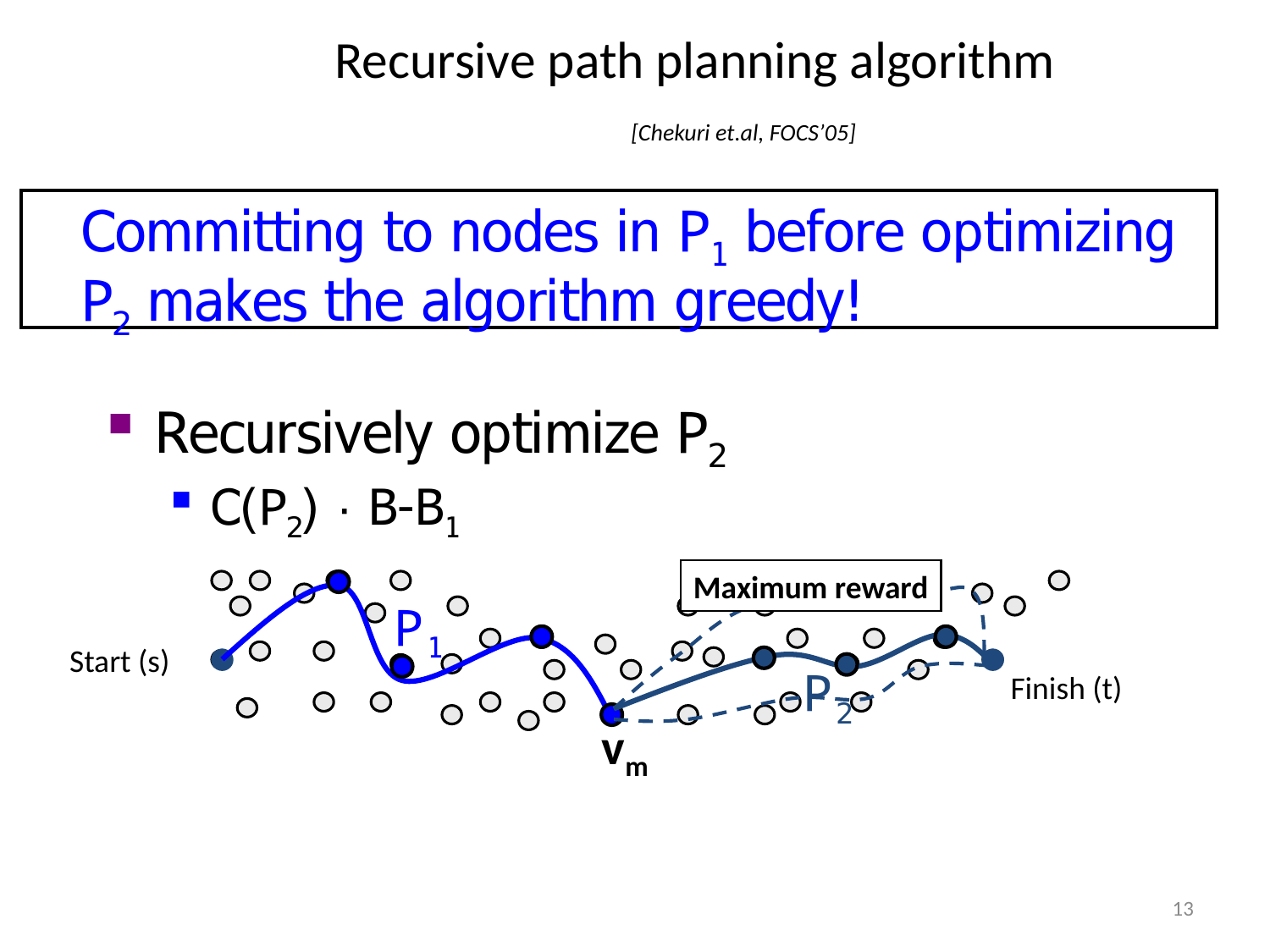

# Recursive path planning algorithm [Chekuri et.al, FOCS’05]
Recursively search vm
C(P1) · B1
Commit to the nodes visited in P1
	Committing to nodes in P1 before optimizing P2 makes the algorithm greedy!
Recursively optimize P2
C(P2) · B-B1
Maximum reward

P1

Start (s)

P2

Finish (t)
vm
13